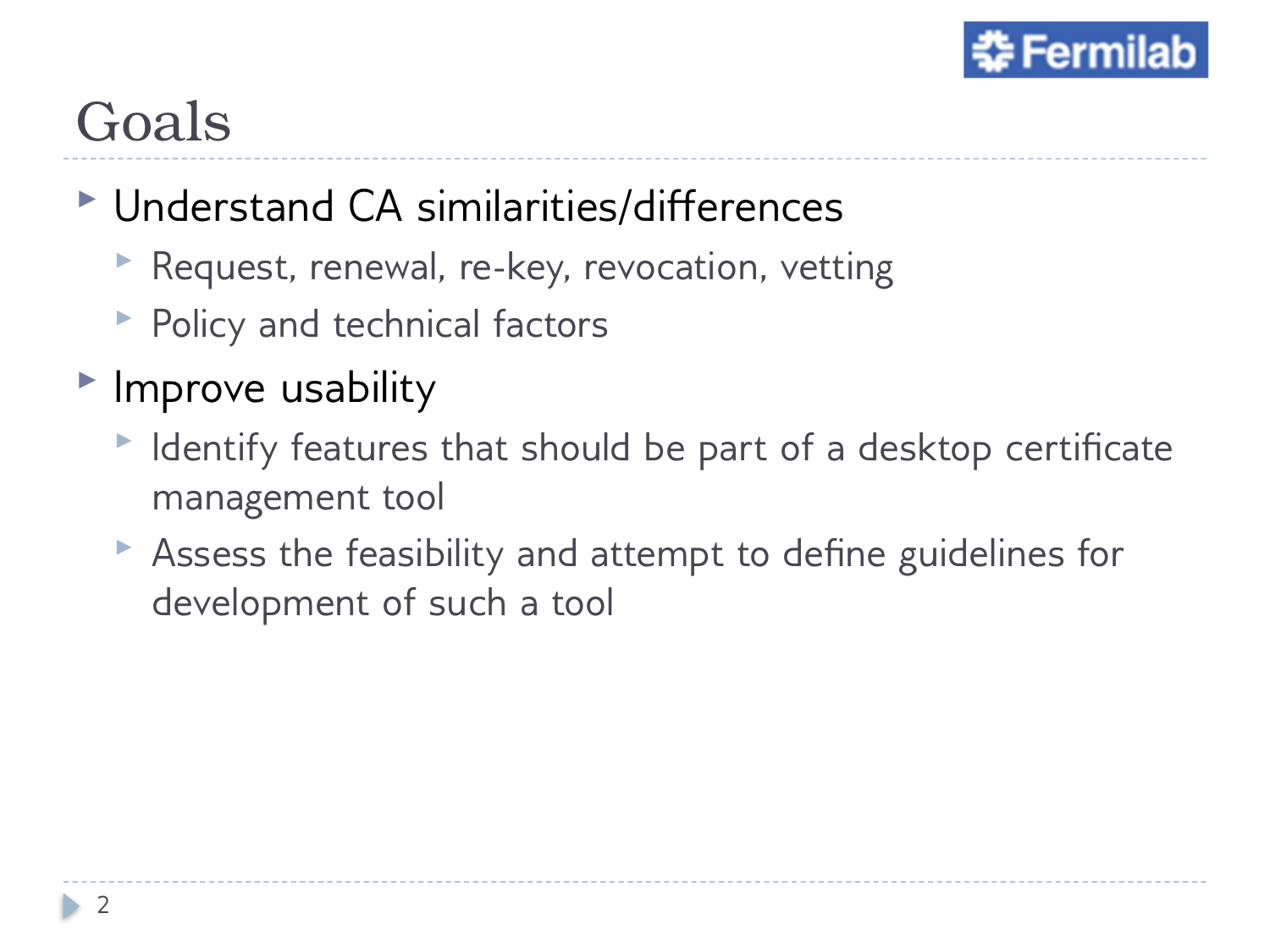

# Goals
Understand CA similarities/differences
Request, renewal, re-key, revocation, vetting
Policy and technical factors
Improve usability
Identify features that should be part of a desktop certificate management tool
Assess the feasibility and attempt to define guidelines for development of such a tool
2